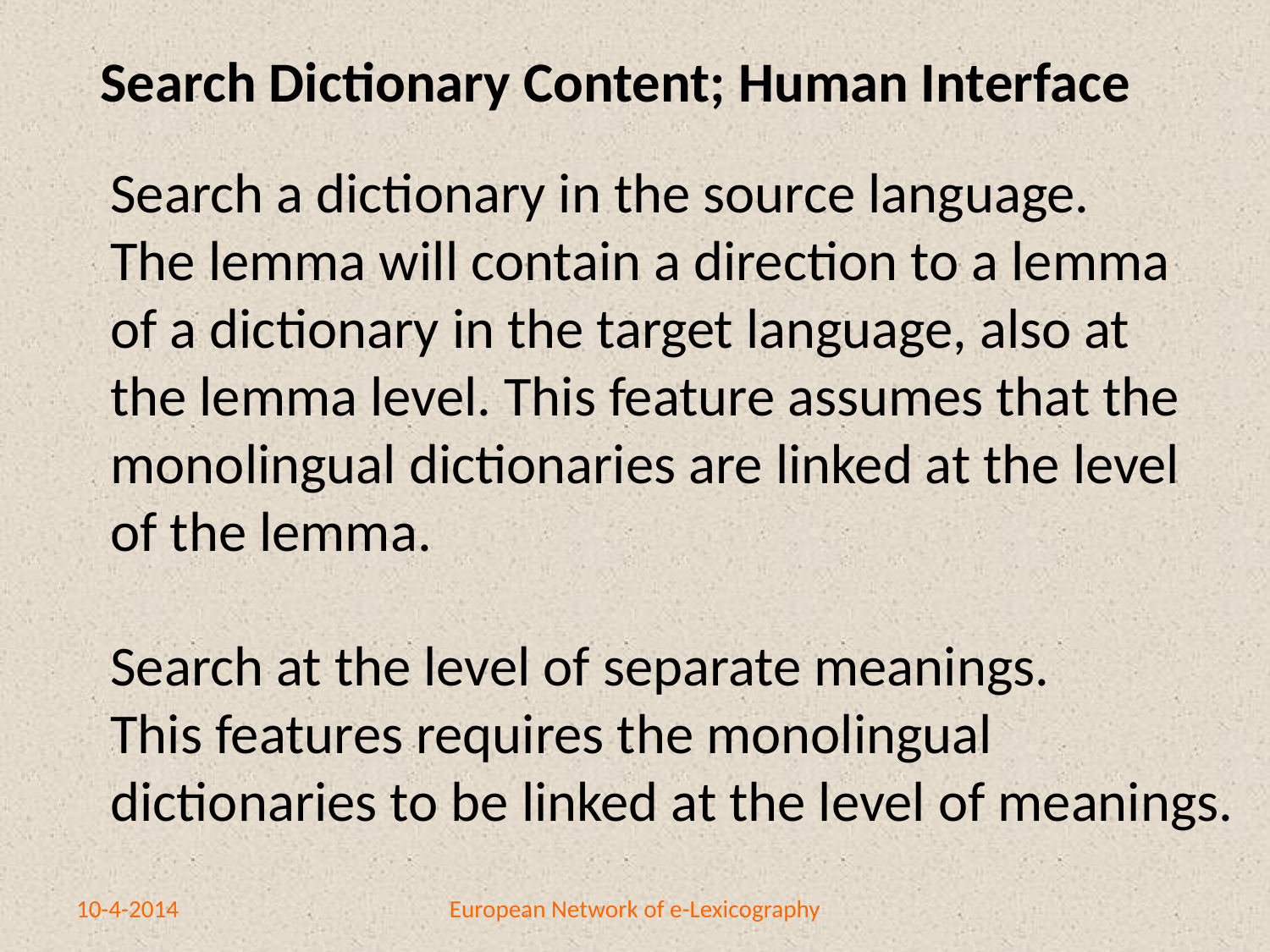

Search Dictionary Content; Human Interface
Search a dictionary in the source language.
The lemma will contain a direction to a lemma
of a dictionary in the target language, also at
the lemma level. This feature assumes that the
monolingual dictionaries are linked at the level
of the lemma.

Search at the level of separate meanings.
This features requires the monolingual
dictionaries to be linked at the level of meanings.
10-4-2014
European Network of e-Lexicography